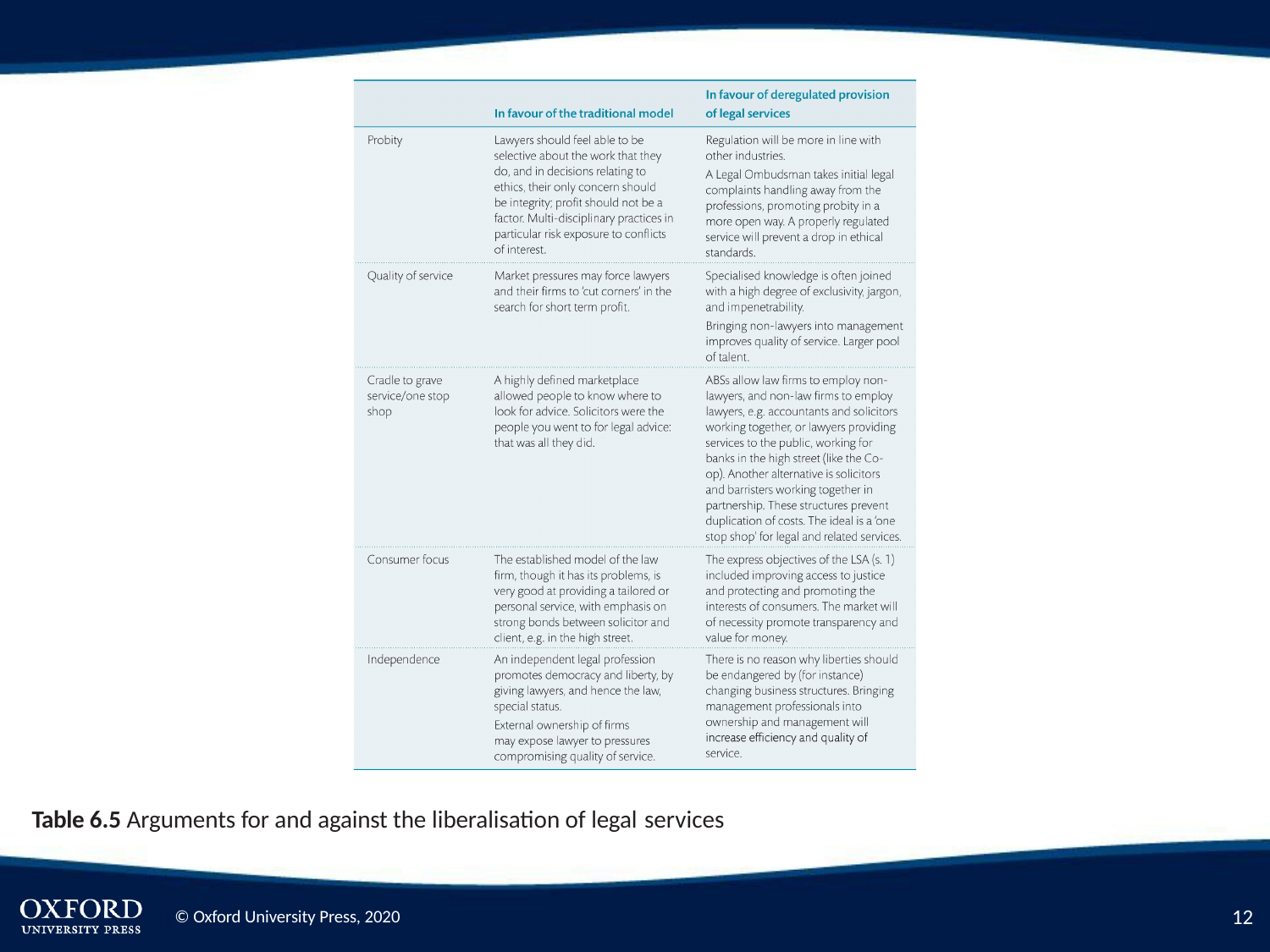

Table 6.5 Arguments for and against the liberalisation of legal services
12
© Oxford University Press, 2020